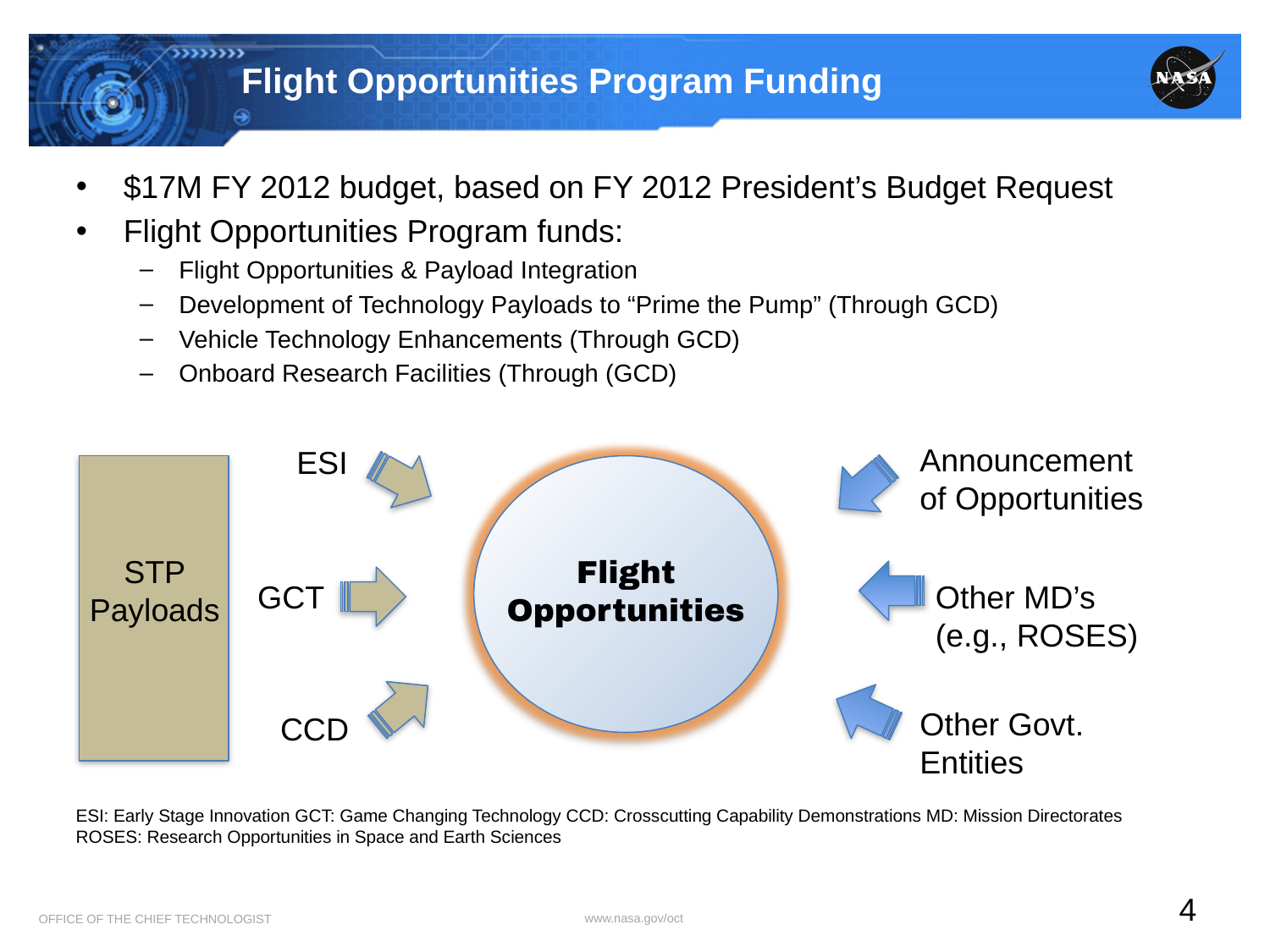

# Flight Opportunities Program Funding
$17M FY 2012 budget, based on FY 2012 President’s Budget Request
Flight Opportunities Program funds:
Flight Opportunities & Payload Integration
Development of Technology Payloads to “Prime the Pump” (Through GCD)
Vehicle Technology Enhancements (Through GCD)
Onboard Research Facilities (Through (GCD)
Announcement of Opportunities
ESI

STP
Payloads
Flight Opportunities

GCT
Other MD’s
(e.g., ROSES)

Other Govt. Entities
CCD
ESI: Early Stage Innovation GCT: Game Changing Technology CCD: Crosscutting Capability Demonstrations MD: Mission Directorates ROSES: Research Opportunities in Space and Earth Sciences